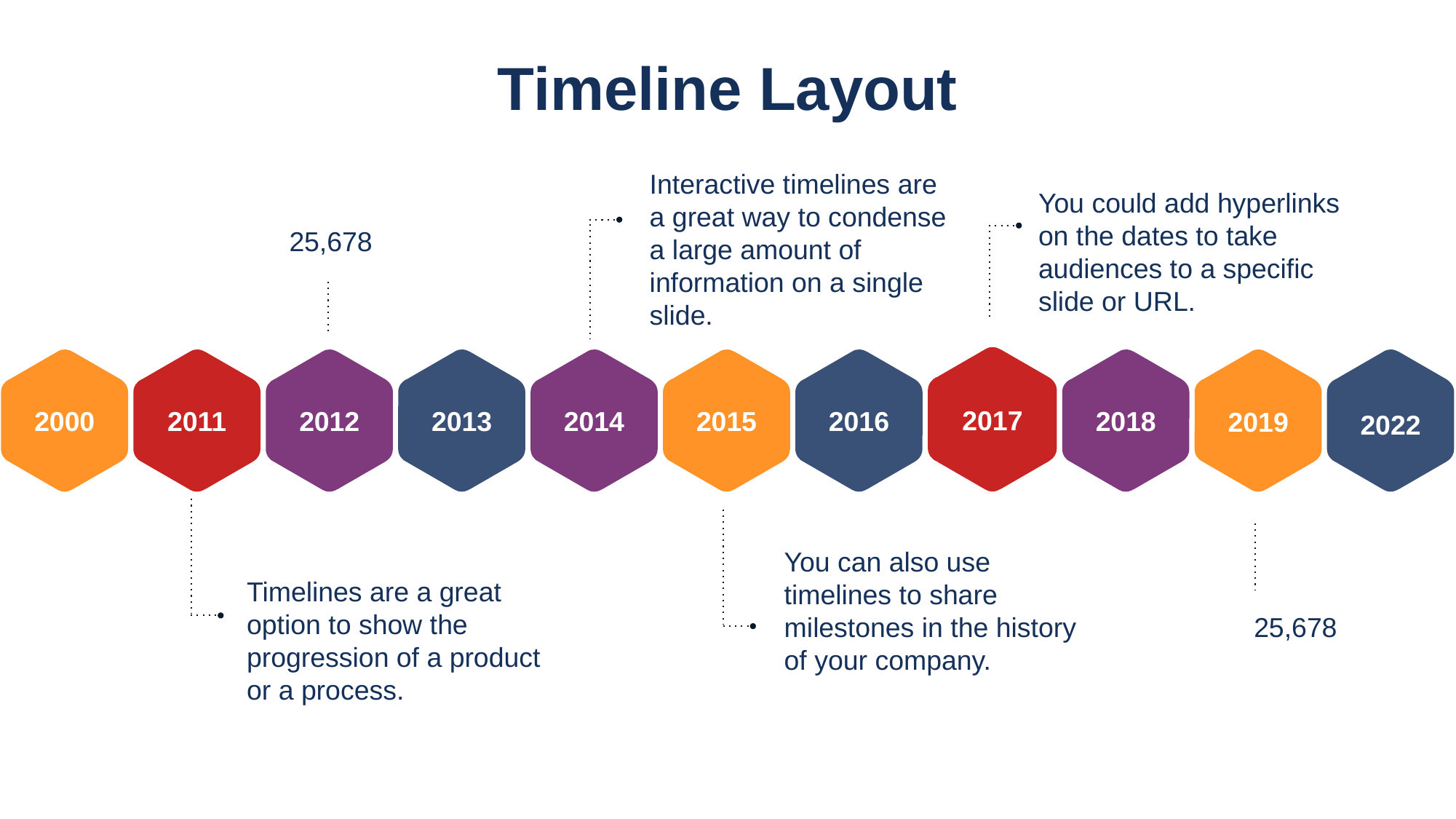

# Timeline Layout
Interactive timelines are a great way to condense a large amount of information on a single slide.
You could add hyperlinks on the dates to take audiences to a specific slide or URL.
25,678

2017
2014
2015
2016
2018
2000
2011
2012
2013
2019
2022
You can also use timelines to share milestones in the history of your company.
Timelines are a great option to show the progression of a product or a process.
25,678